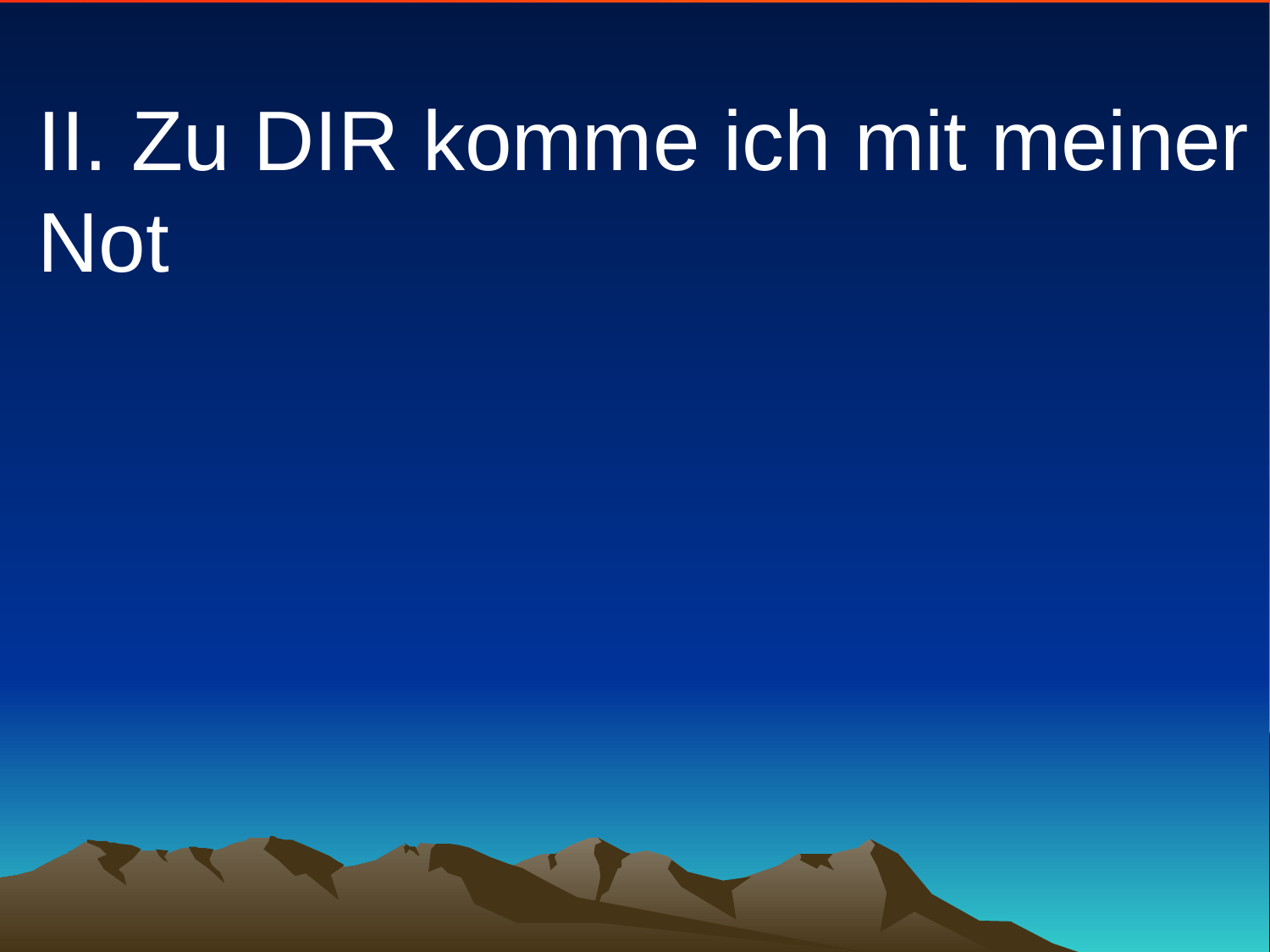

# II. Zu DIR komme ich mit meiner Not